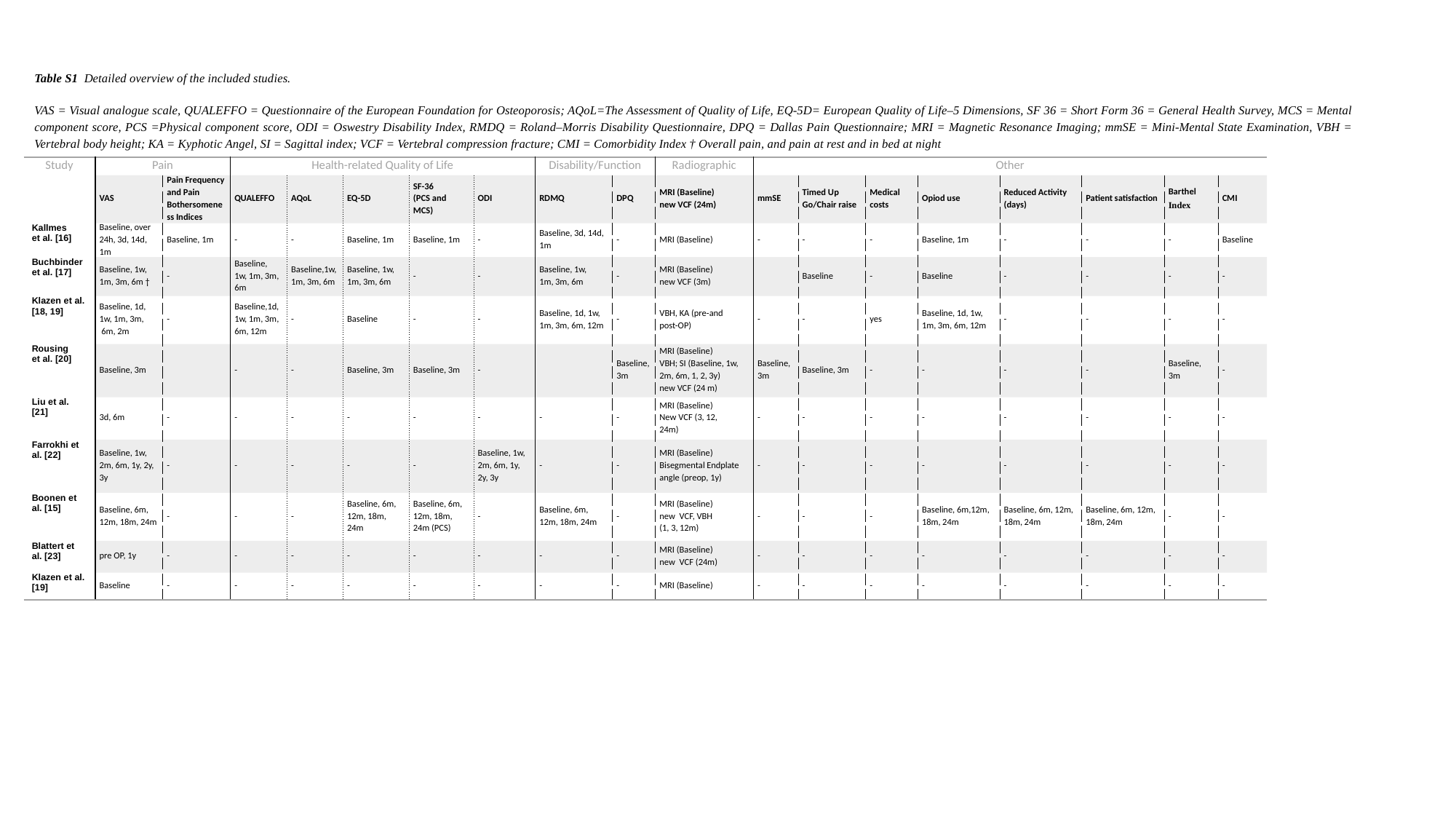

Table S1  Detailed overview of the included studies.
VAS = Visual analogue scale, QUALEFFO = Questionnaire of the European Foundation for Osteoporosis; AQoL=The Assessment of Quality of Life, EQ-5D= European Quality of Life–5 Dimensions, SF 36 = Short Form 36 = General Health Survey, MCS = Mental component score, PCS =Physical component score, ODI = Oswestry Disability Index, RMDQ = Roland–Morris Disability Questionnaire, DPQ = Dallas Pain Questionnaire; MRI = Magnetic Resonance Imaging; mmSE = Mini-Mental State Examination, VBH = Vertebral body height; KA = Kyphotic Angel, SI = Sagittal index; VCF = Vertebral compression fracture; CMI = Comorbidity Index † Overall pain, and pain at rest and in bed at night
| Study | Pain |  | Health-related Quality of Life |  |  |  |  | Disability/Function |  | Radiographic | Other |  |  |  |  |  |  |  |
| --- | --- | --- | --- | --- | --- | --- | --- | --- | --- | --- | --- | --- | --- | --- | --- | --- | --- | --- |
|  | VAS | Pain Frequency and Pain Bothersomene ss Indices | QUALEFFO | AQoL | EQ-5D | SF-36 (PCS and MCS) | ODI | RDMQ | DPQ | MRI (Baseline) new VCF (24m) | mmSE | Timed Up Go/Chair raise | Medical costs | Opiod use | Reduced Activity (days) | Patient satisfaction | Barthel Index | CMI |
| Kallmes et al. [16] | Baseline, over 24h, 3d, 14d, 1m | Baseline, 1m | - | - | Baseline, 1m | Baseline, 1m | - | Baseline, 3d, 14d, 1m | - | MRI (Baseline) | - | - | - | Baseline, 1m | - | - | - | Baseline |
| Buchbinder et al. [17] | Baseline, 1w, 1m, 3m, 6m † | - | Baseline, 1w, 1m, 3m, 6m | Baseline,1w, 1m, 3m, 6m | Baseline, 1w, 1m, 3m, 6m | - | - | Baseline, 1w, 1m, 3m, 6m | - | MRI (Baseline) new VCF (3m) |  | Baseline | - | Baseline | - | - | - | - |
| Klazen et al. [18, 19] | Baseline, 1d, 1w, 1m, 3m, 6m, 2m | - | Baseline,1d, 1w, 1m, 3m, 6m, 12m | - | Baseline | - | - | Baseline, 1d, 1w, 1m, 3m, 6m, 12m | - | VBH, KA (pre-and post-OP) | - | - | yes | Baseline, 1d, 1w, 1m, 3m, 6m, 12m | - | - | - | - |
| Rousing et al. [20] | Baseline, 3m |  | - | - | Baseline, 3m | Baseline, 3m | - |  | Baseline, 3m | MRI (Baseline) VBH; SI (Baseline, 1w, 2m, 6m, 1, 2, 3y) new VCF (24 m) | Baseline, 3m | Baseline, 3m | - | - | - | - | Baseline, 3m | - |
| Liu et al. [21] | 3d, 6m | - | - | - | - | - | - | - | - | MRI (Baseline) New VCF (3, 12, 24m) | - | - | - | - | - | - | - | - |
| Farrokhi et al. [22] | Baseline, 1w, 2m, 6m, 1y, 2y, 3y | - | - | - | - | - | Baseline, 1w, 2m, 6m, 1y, 2y, 3y | - | - | MRI (Baseline) Bisegmental Endplate angle (preop, 1y) | - | - | - | - | - | - | - | - |
| Boonen et al. [15] | Baseline, 6m, 12m, 18m, 24m | - | - | - | Baseline, 6m, 12m, 18m, 24m | Baseline, 6m, 12m, 18m, 24m (PCS) | - | Baseline, 6m, 12m, 18m, 24m | - | MRI (Baseline) new VCF, VBH (1, 3, 12m) | - | - | - | Baseline, 6m,12m, 18m, 24m | Baseline, 6m, 12m, 18m, 24m | Baseline, 6m, 12m, 18m, 24m | - | - |
| Blattert et al. [23] | pre OP, 1y | - | - | - | - | - | - | - | - | MRI (Baseline) new VCF (24m) | - | - | - | - | - | - | - | - |
| Klazen et al. [19] | Baseline | - | - | - | - | - | - | - | - | MRI (Baseline) | - | - | - | - | - | - | - | - |